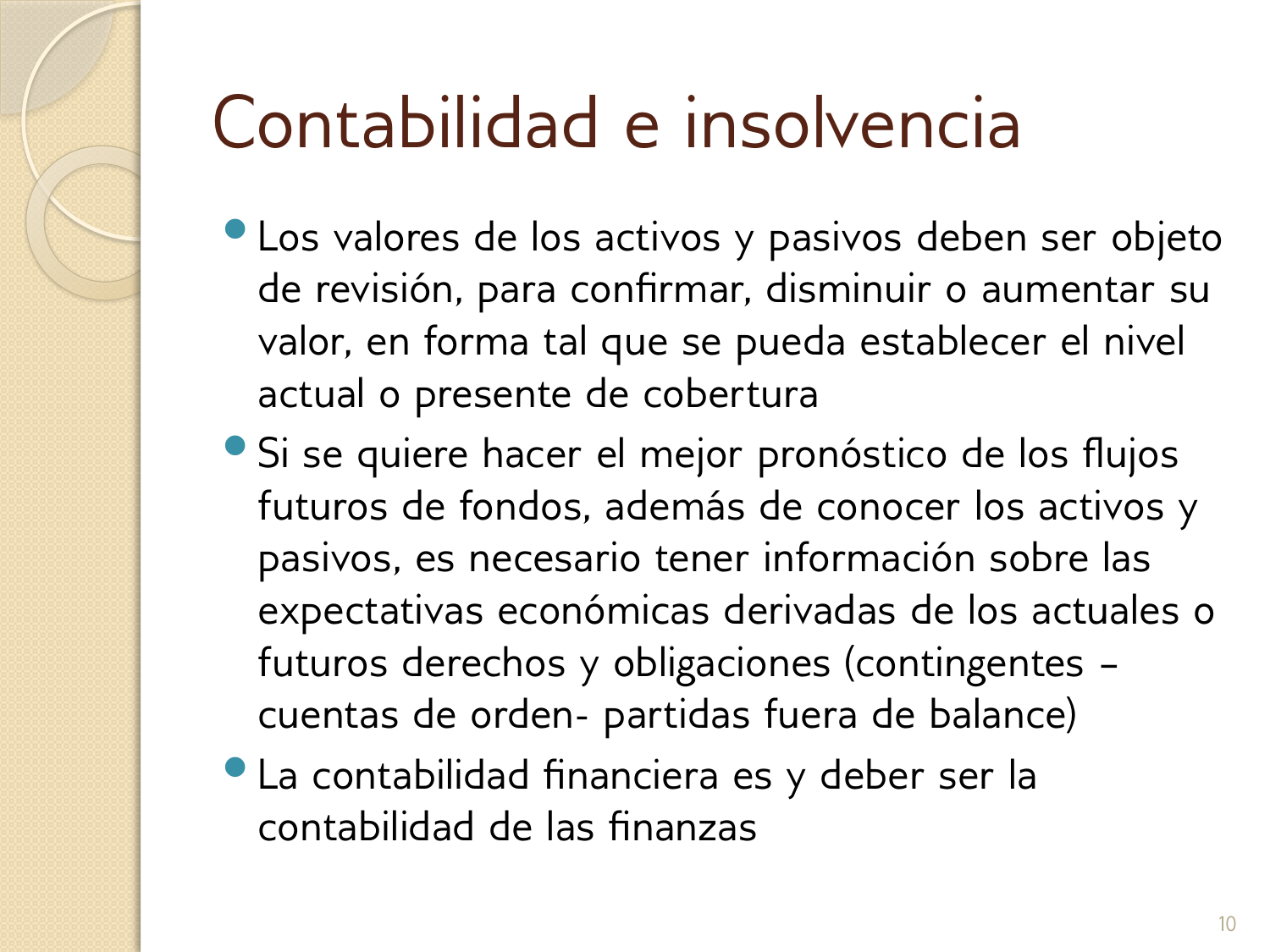

# Contabilidad e insolvencia
Los valores de los activos y pasivos deben ser objeto de revisión, para confirmar, disminuir o aumentar su valor, en forma tal que se pueda establecer el nivel actual o presente de cobertura
Si se quiere hacer el mejor pronóstico de los flujos futuros de fondos, además de conocer los activos y pasivos, es necesario tener información sobre las expectativas económicas derivadas de los actuales o futuros derechos y obligaciones (contingentes – cuentas de orden- partidas fuera de balance)
La contabilidad financiera es y deber ser la contabilidad de las finanzas
10